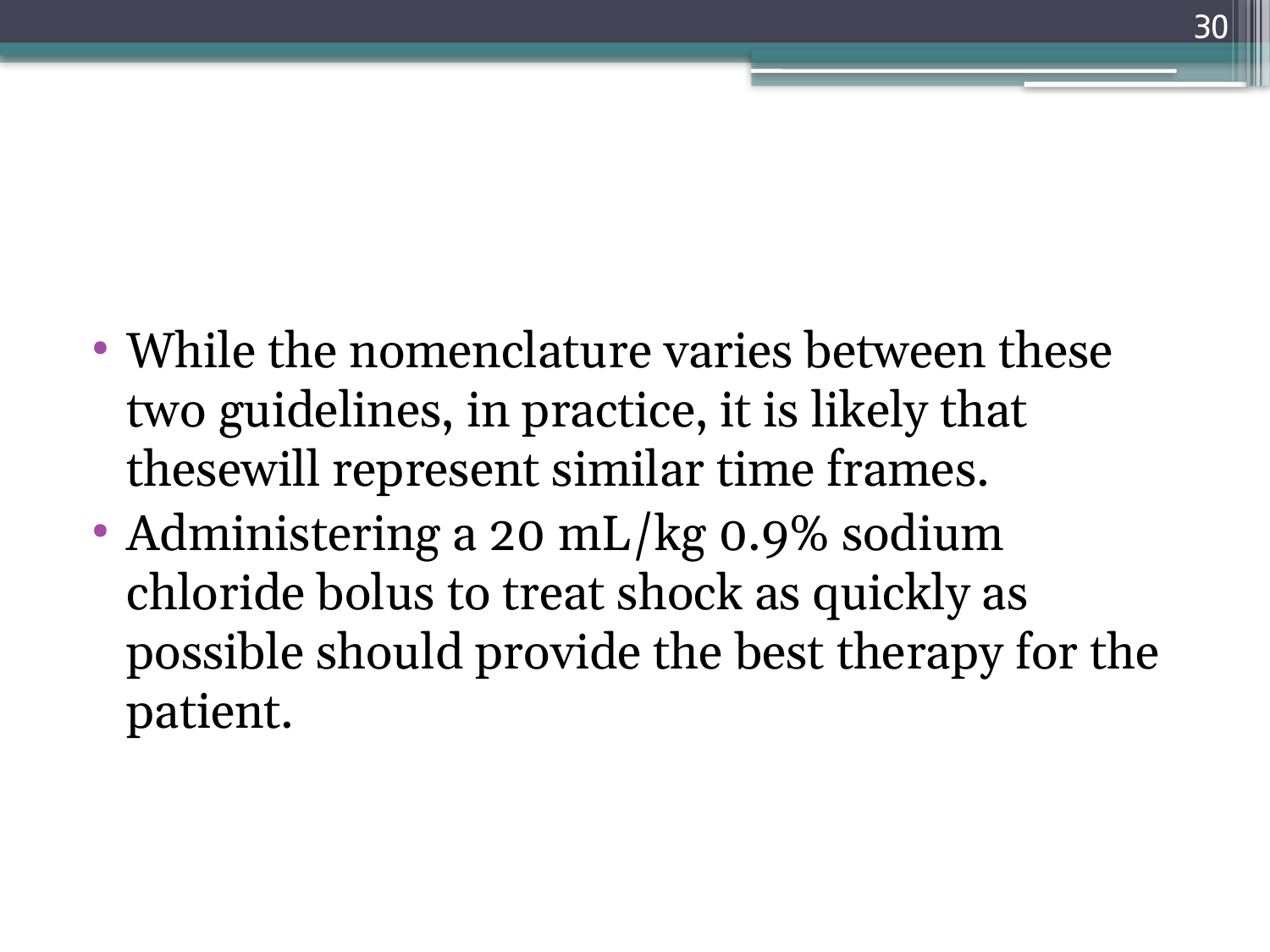

30
#
While the nomenclature varies between these two guidelines, in practice, it is likely that thesewill represent similar time frames.
Administering a 20 mL/kg 0.9% sodium chloride bolus to treat shock as quickly as possible should provide the best therapy for the patient.